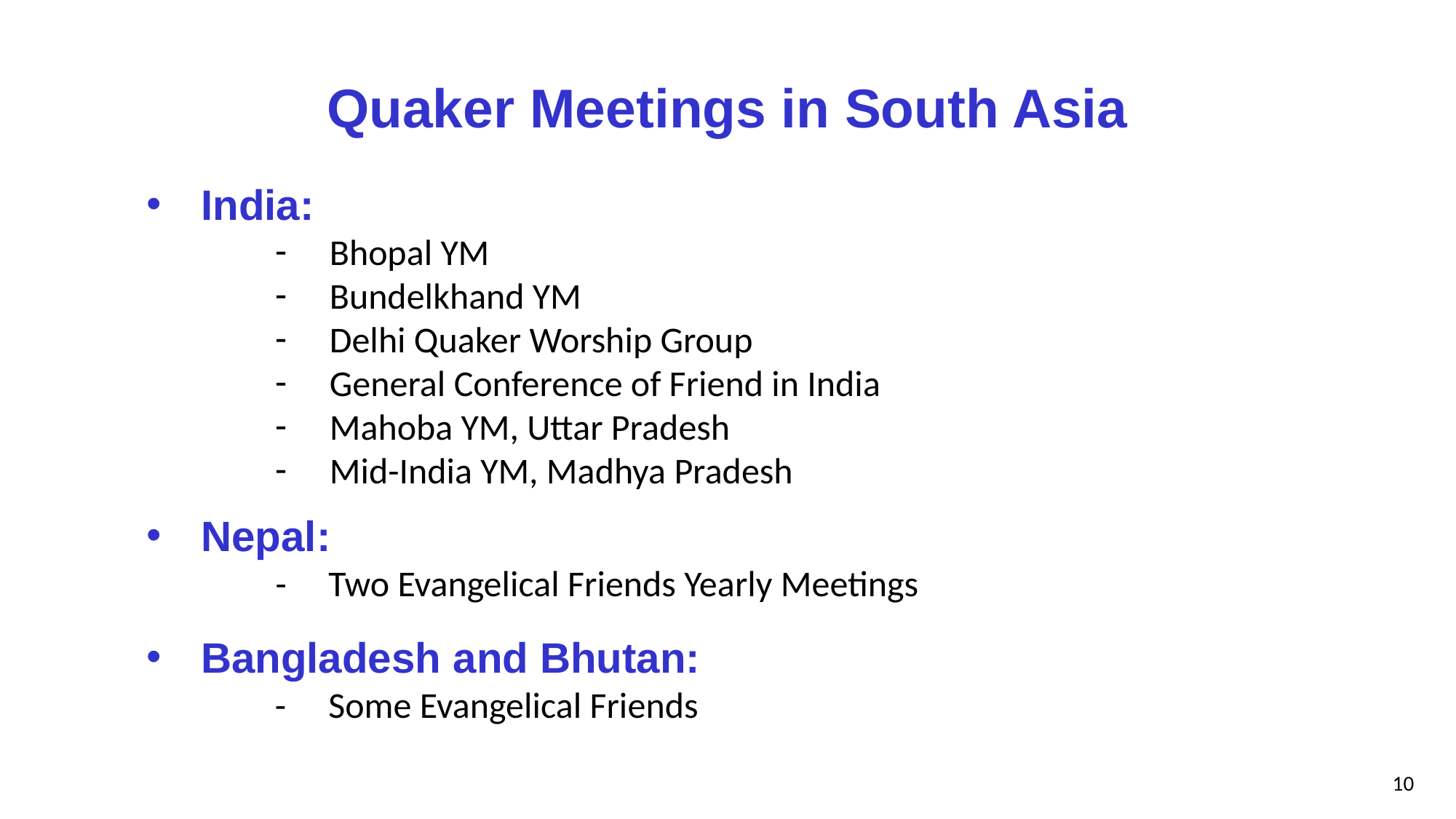

Quaker Meetings in South Asia
India:
Bhopal YM
Bundelkhand YM
Delhi Quaker Worship Group
General Conference of Friend in India
Mahoba YM, Uttar Pradesh
Mid-India YM, Madhya Pradesh
Nepal:
- 	Two Evangelical Friends Yearly Meetings
Bangladesh and Bhutan:
- 	Some Evangelical Friends
10